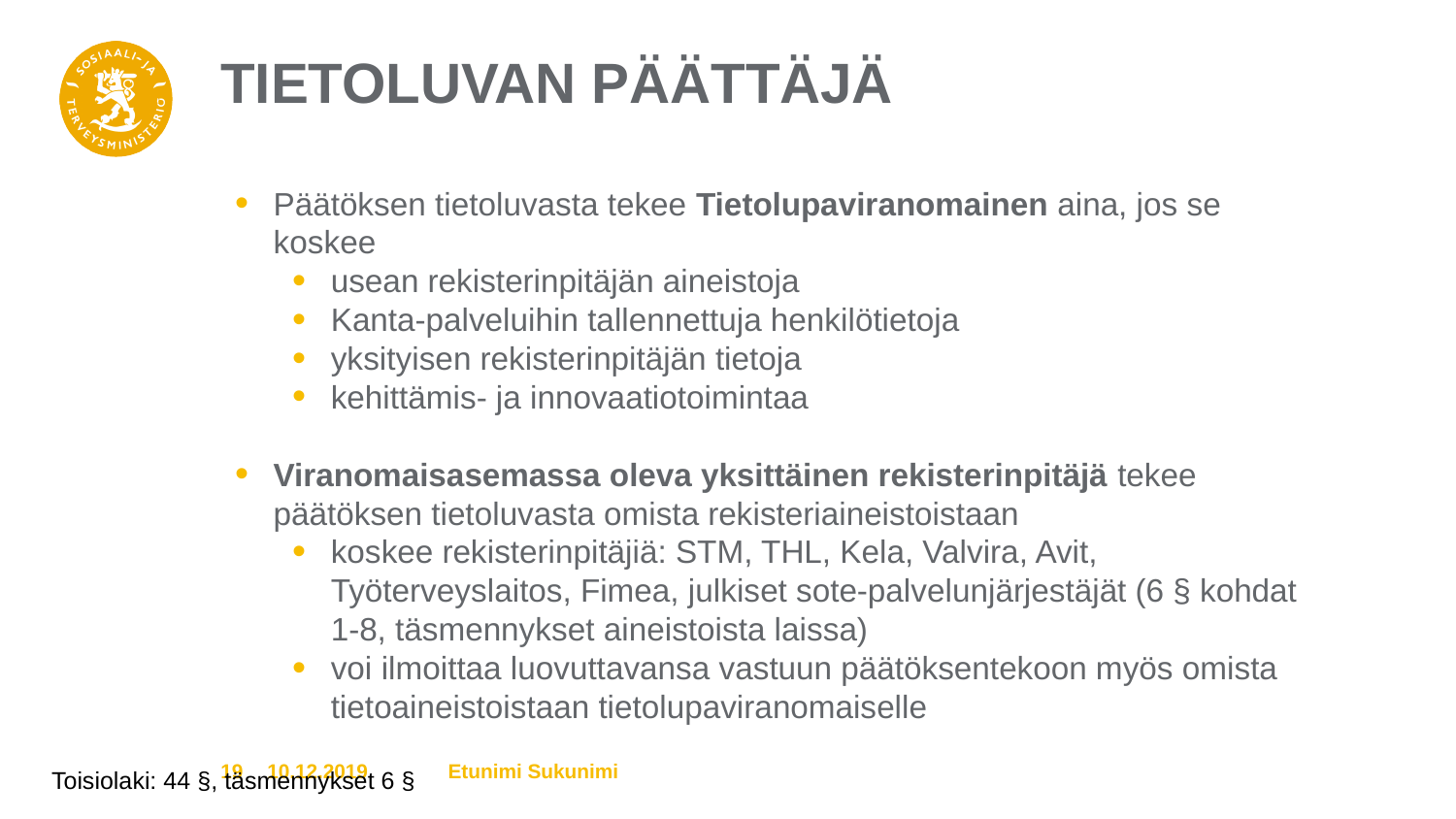

# tietoLuvan päättäjä
Päätöksen tietoluvasta tekee Tietolupaviranomainen aina, jos se koskee
usean rekisterinpitäjän aineistoja
Kanta-palveluihin tallennettuja henkilötietoja
yksityisen rekisterinpitäjän tietoja
kehittämis- ja innovaatiotoimintaa

Viranomaisasemassa oleva yksittäinen rekisterinpitäjä tekee päätöksen tietoluvasta omista rekisteriaineistoistaan
koskee rekisterinpitäjiä: STM, THL, Kela, Valvira, Avit, Työterveyslaitos, Fimea, julkiset sote-palvelunjärjestäjät (6 § kohdat 1-8, täsmennykset aineistoista laissa)
voi ilmoittaa luovuttavansa vastuun päätöksentekoon myös omista tietoaineistoistaan tietolupaviranomaiselle

Toisiolaki: 44 §, täsmennykset 6 §
19
10.12.2019
Etunimi Sukunimi